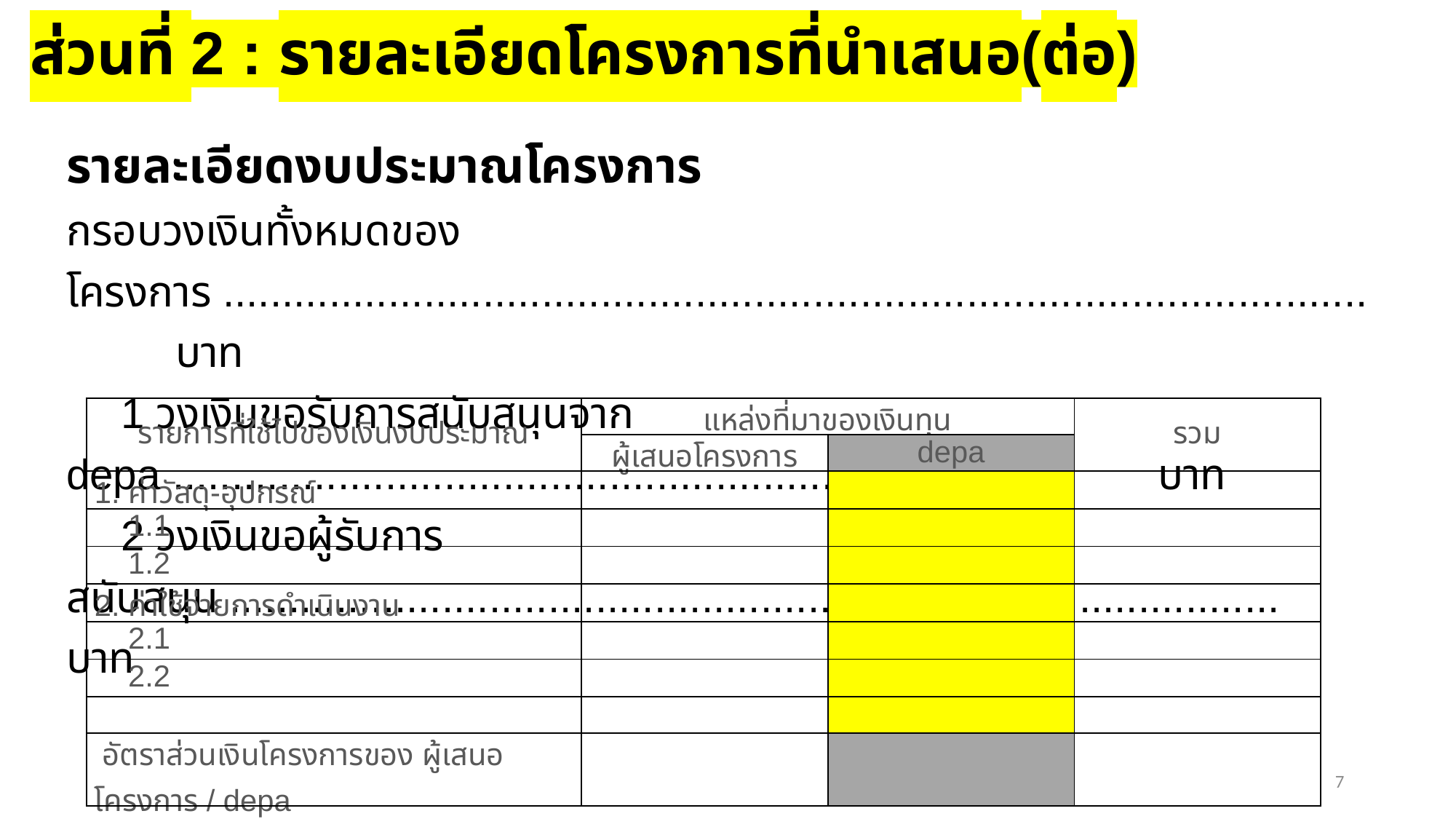

ส่วนที่ 2 : รายละเอียดโครงการที่นำเสนอ(ต่อ)
รายละเอียดงบประมาณโครงการ
กรอบวงเงินทั้งหมดของโครงการ ................................................................................................. 	บาท
1 วงเงินขอรับการสนับสนุนจาก depa .......................................................................... 	บาท
2 วงเงินขอผู้รับการสนับสนุน .........................................................................................  	บาท
| รายการที่ใช้ไปของเงินงบประมาณ | แหล่งที่มาของเงินทุน |  | รวม |
| --- | --- | --- | --- |
|  | ผู้เสนอโครงการ | depa |  |
| 1. ค่าวัสดุ-อุปกรณ์ |  |  |  |
| 1.1 |  |  |  |
| 1.2 |  |  |  |
| 2. ค่าใช้จ่ายการดำเนินงาน |  |  |  |
| 2.1 |  |  |  |
| 2.2 |  |  |  |
|  |  |  |  |
| อัตราส่วนเงินโครงการของ ผู้เสนอโครงการ / depa |  |  |  |
7